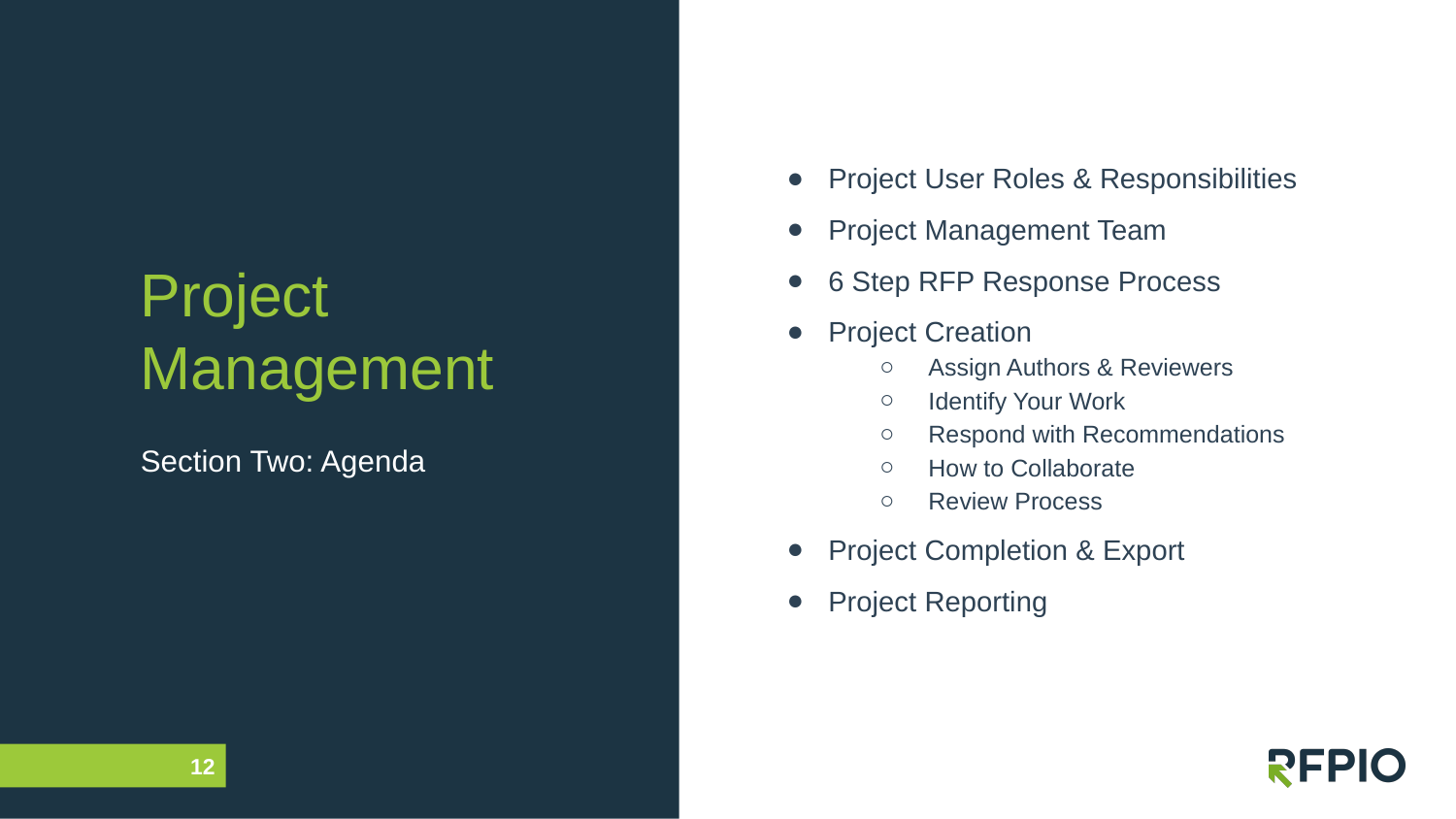

Project User Roles & Responsibilities
Project Management Team
6 Step RFP Response Process
Project Creation
Assign Authors & Reviewers
Identify Your Work
Respond with Recommendations
How to Collaborate
Review Process
Project Completion & Export
Project Reporting
Project Management
Section Two: Agenda